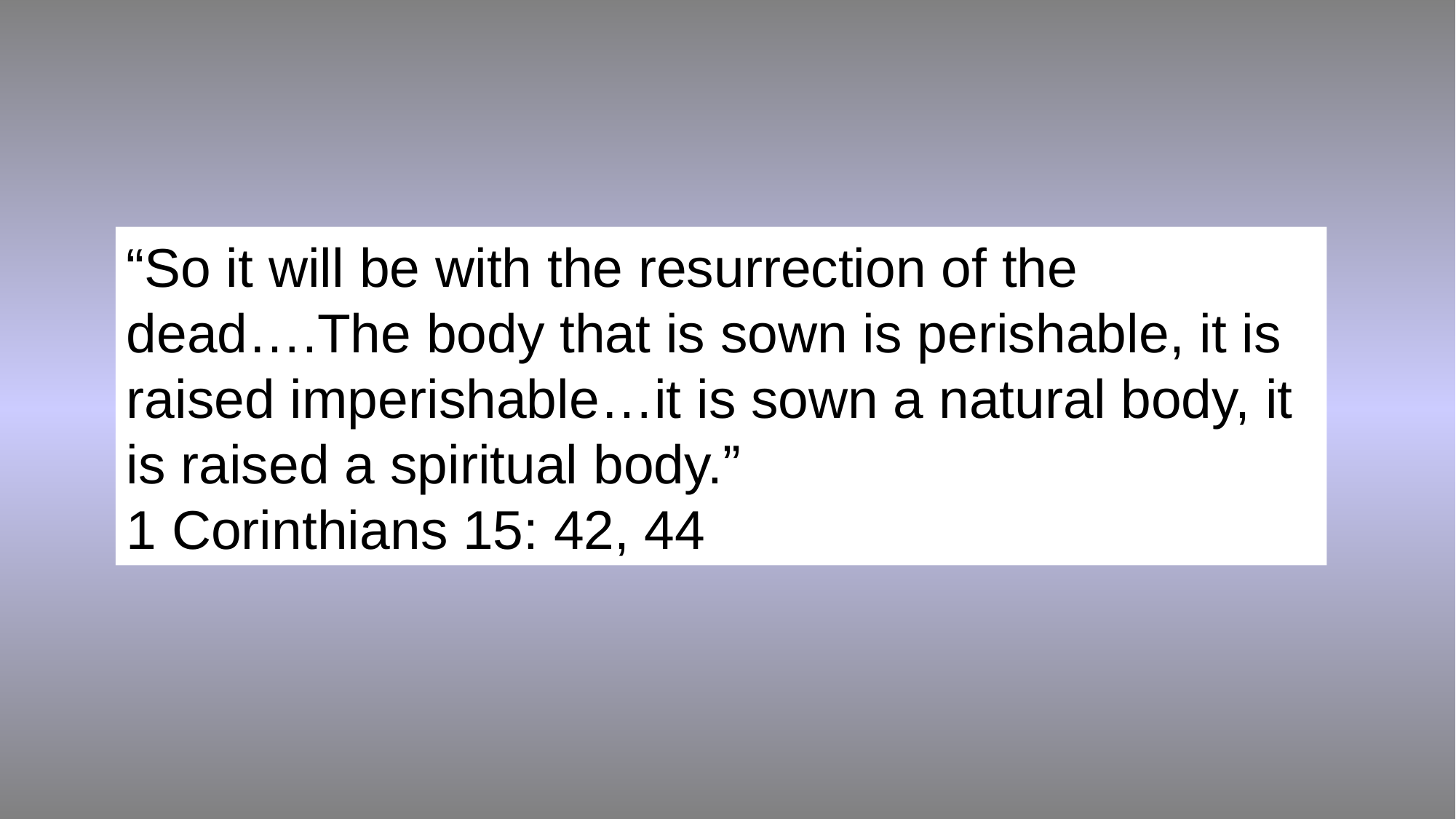

“So it will be with the resurrection of the dead….The body that is sown is perishable, it is raised imperishable…it is sown a natural body, it is raised a spiritual body.”
1 Corinthians 15: 42, 44